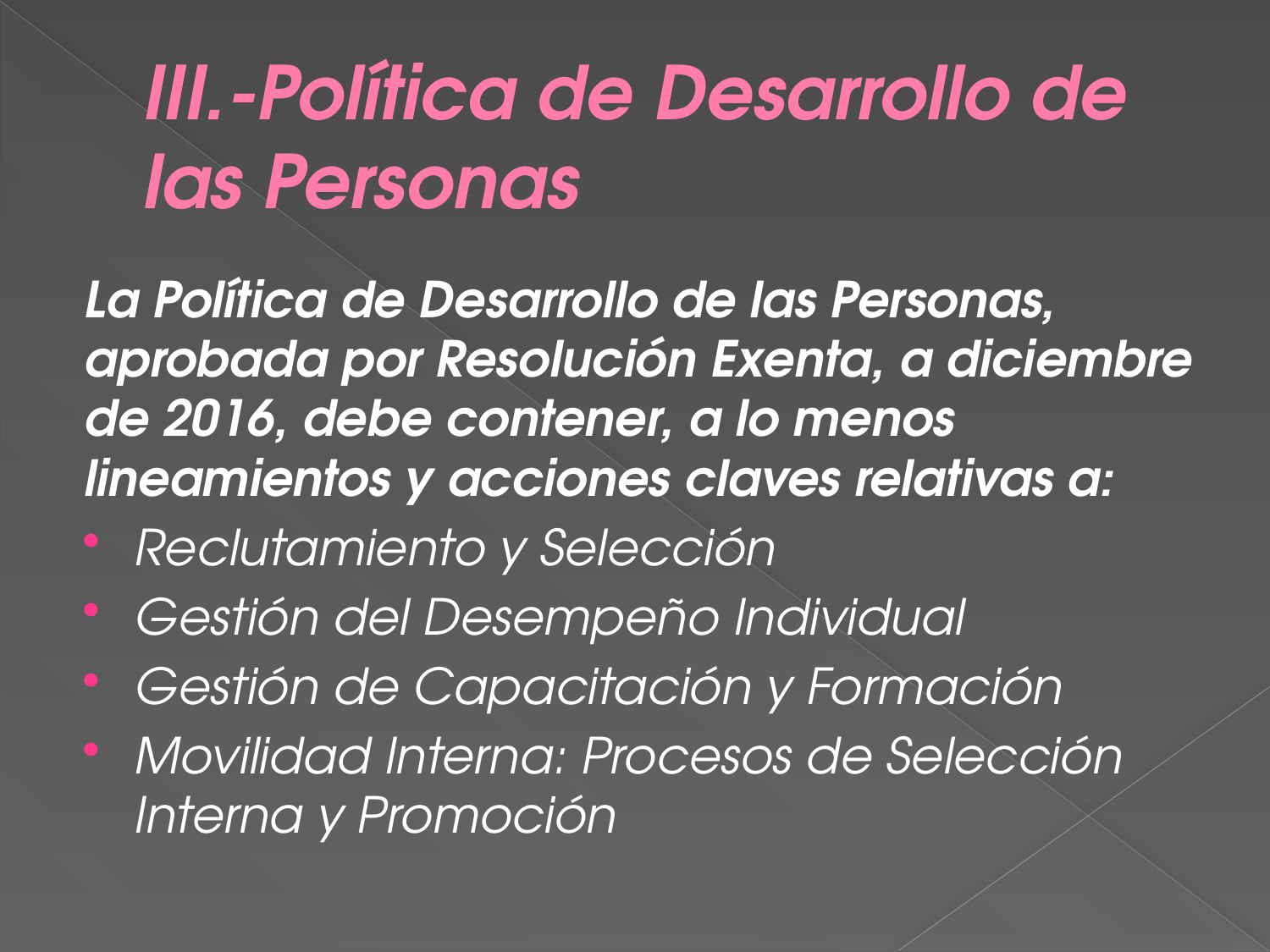

# III.-Política de Desarrollo de las Personas
La Política de Desarrollo de las Personas, aprobada por Resolución Exenta, a diciembre de 2016, debe contener, a lo menos lineamientos y acciones claves relativas a:
Reclutamiento y Selección
Gestión del Desempeño Individual
Gestión de Capacitación y Formación
Movilidad Interna: Procesos de Selección Interna y Promoción